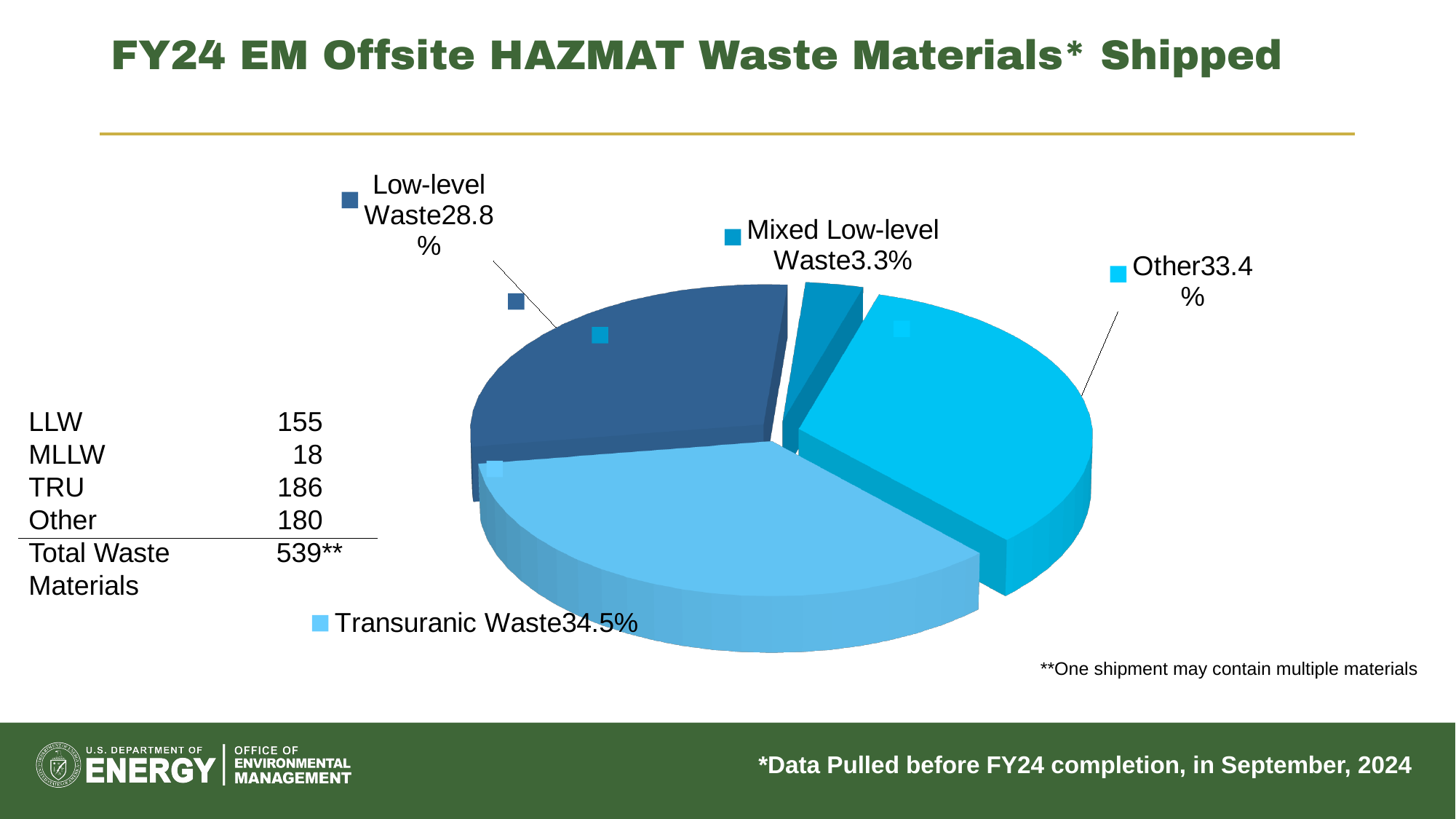

# FY24 EM Offsite HAZMAT Waste Materials* Shipped

[unsupported chart]

LLW		    155
MLLW		      18
TRU		    186
Other		    180
Total Waste              539**
Materials
**One shipment may contain multiple materials
*Data Pulled before FY24 completion, in September, 2024